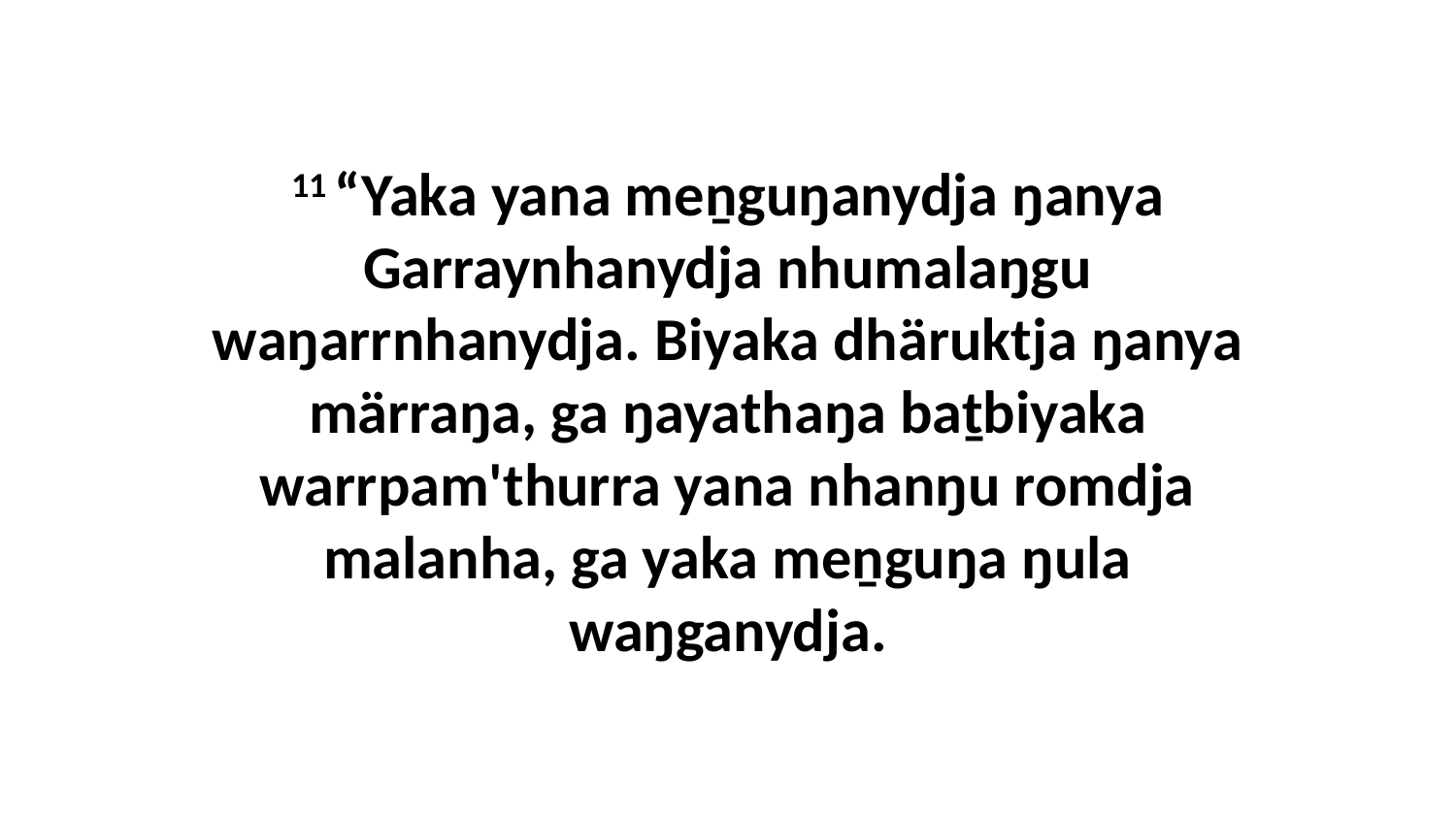

11 “Yaka yana meṉguŋanydja ŋanya Garraynhanydja nhumalaŋgu waŋarrnhanydja. Biyaka dhäruktja ŋanya märraŋa, ga ŋayathaŋa baṯbiyaka warrpam'thurra yana nhanŋu romdja malanha, ga yaka meṉguŋa ŋula waŋganydja.